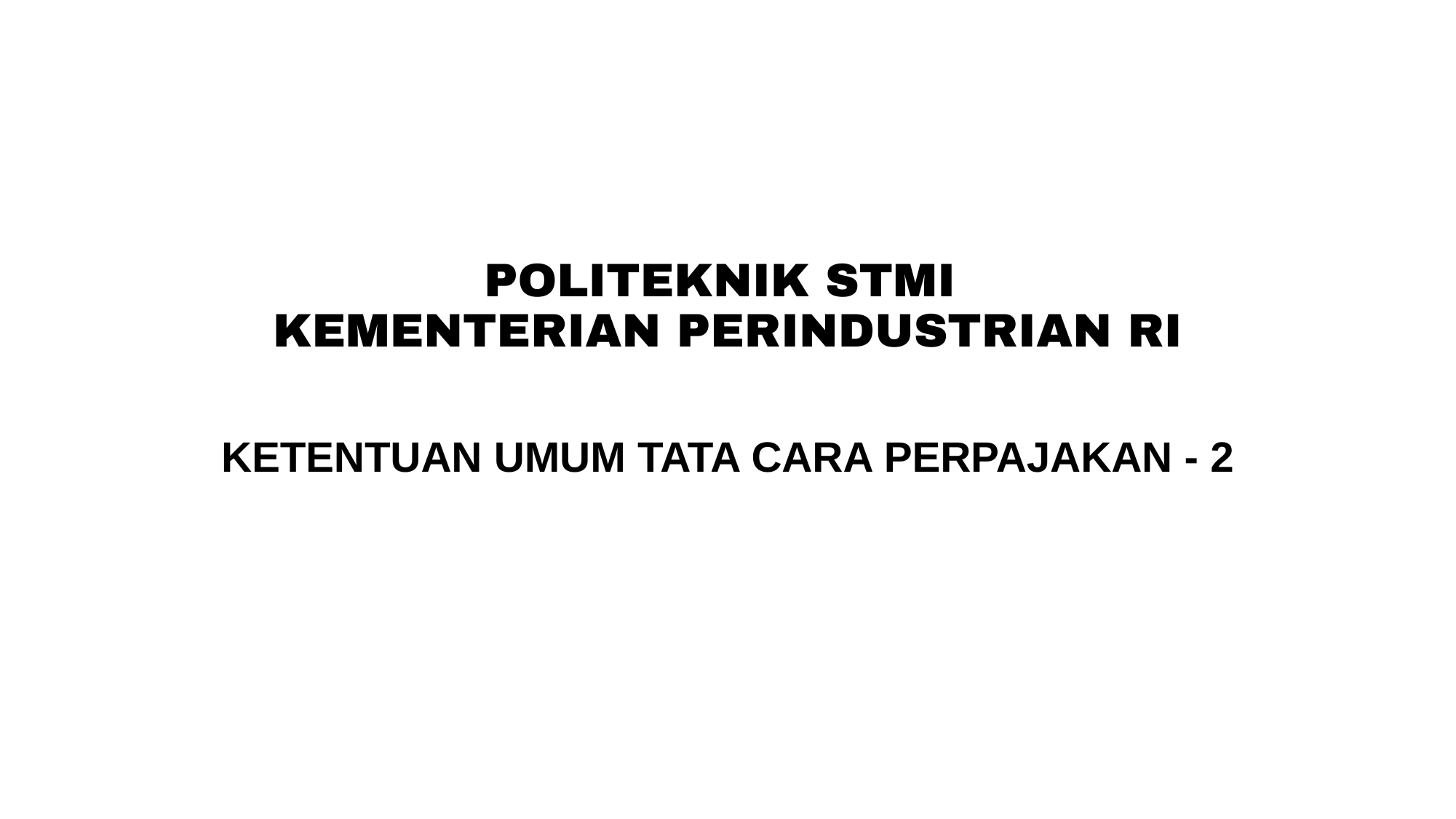

# POLITEKNIK STMI KEMENTERIAN PERINDUSTRIAN RI
KETENTUAN UMUM TATA CARA PERPAJAKAN - 2